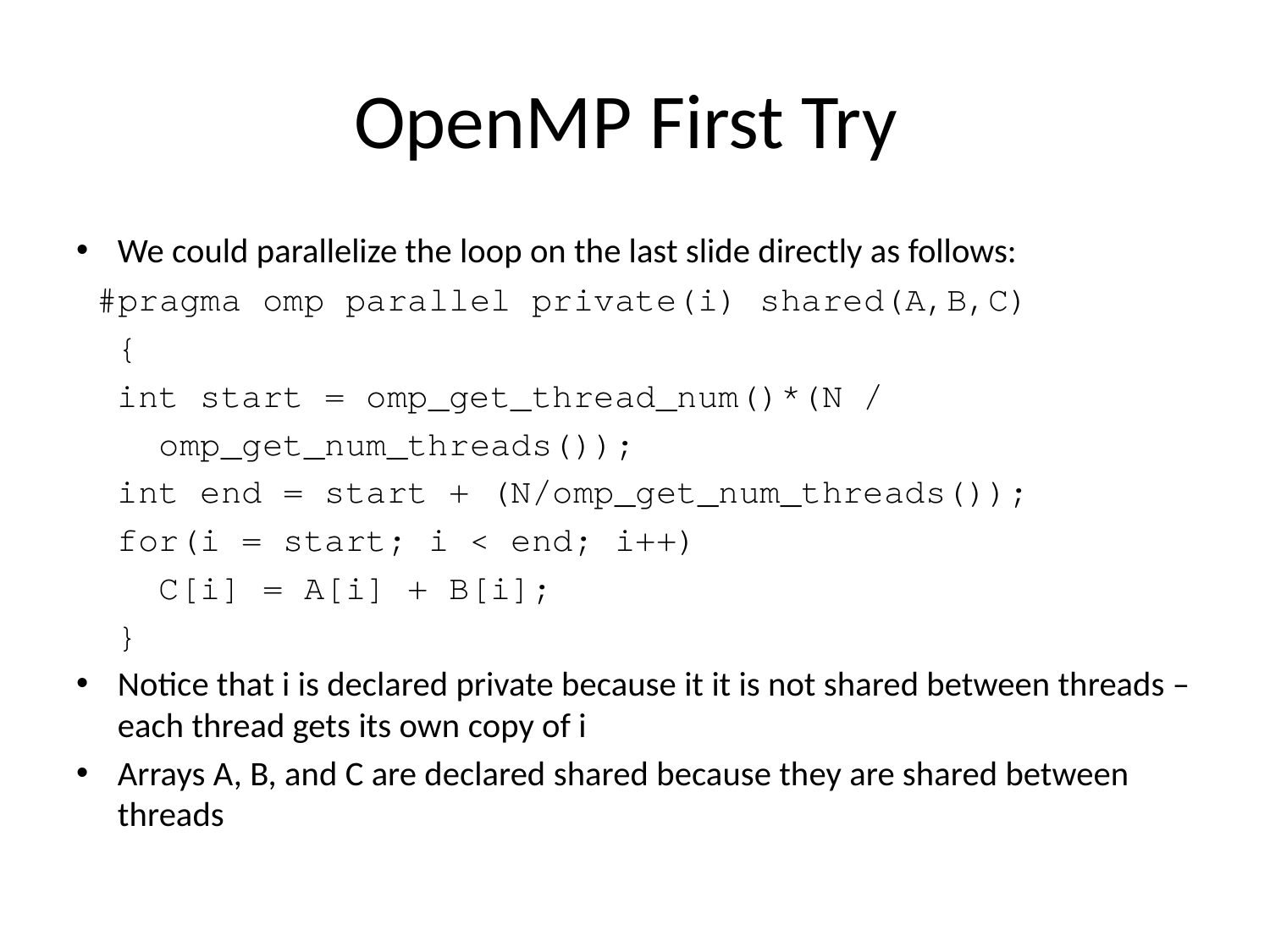

# OpenMP First Try
We could parallelize the loop on the last slide directly as follows:
 #pragma omp parallel private(i) shared(A,B,C)
  {
  int start = omp_get_thread_num()*(N /
    omp_get_num_threads());
  int end = start + (N/omp_get_num_threads());
  for(i = start; i < end; i++)
    C[i] = A[i] + B[i];
  }
Notice that i is declared private because it it is not shared between threads – each thread gets its own copy of i
Arrays A, B, and C are declared shared because they are shared between threads